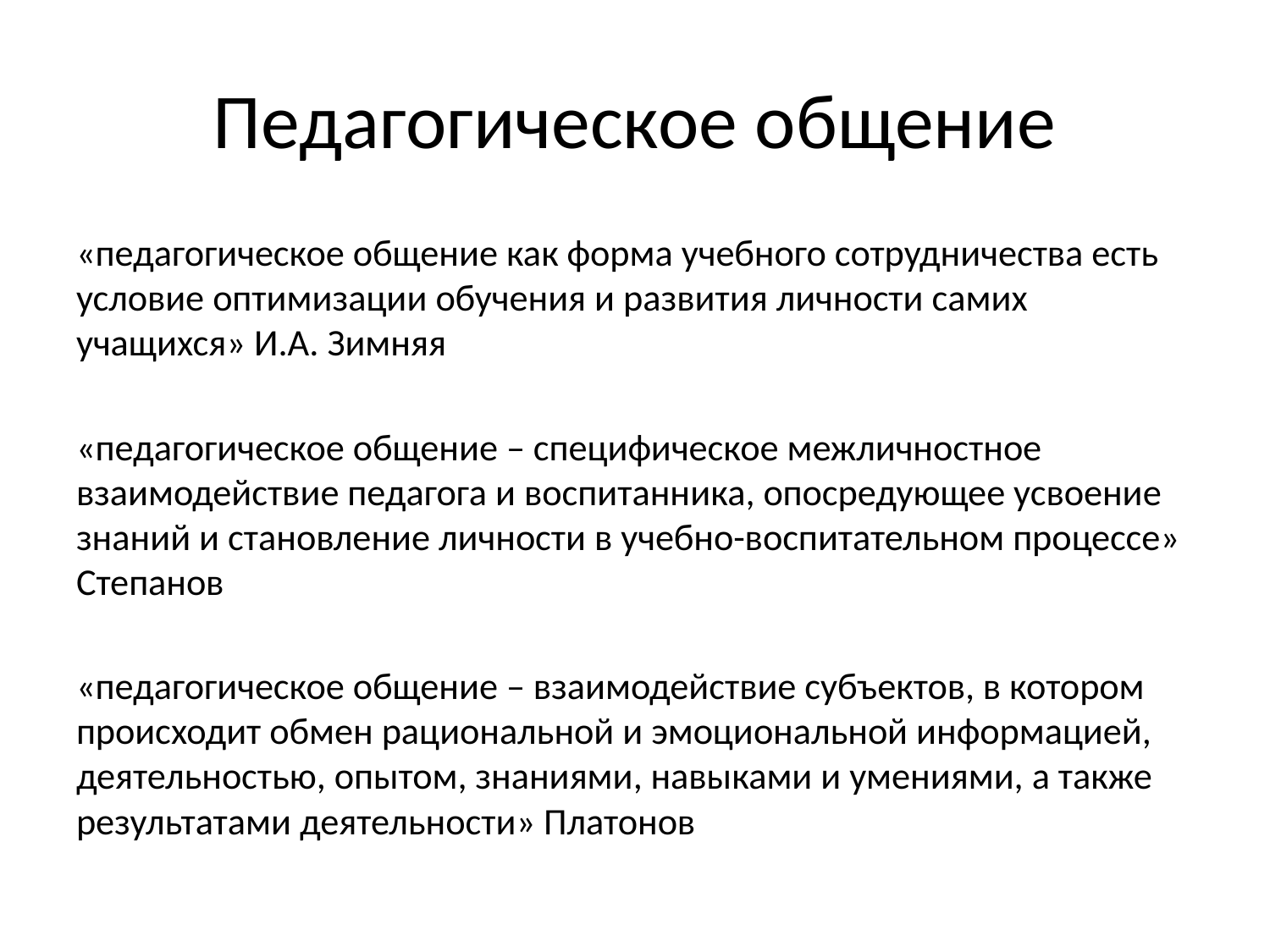

# Педагогическое общение
«педагогическое общение как форма учебного сотрудничества есть условие оптимизации обучения и развития личности самих учащихся» И.А. Зимняя

«педагогическое общение – специфическое межличностное взаимодействие педагога и воспитанника, опосредующее усвоение знаний и становление личности в учебно-воспитательном процессе» Степанов

«педагогическое общение – взаимодействие субъектов, в котором происходит обмен рациональной и эмоциональной информацией, деятельностью, опытом, знаниями, навыками и умениями, а также результатами деятельности» Платонов